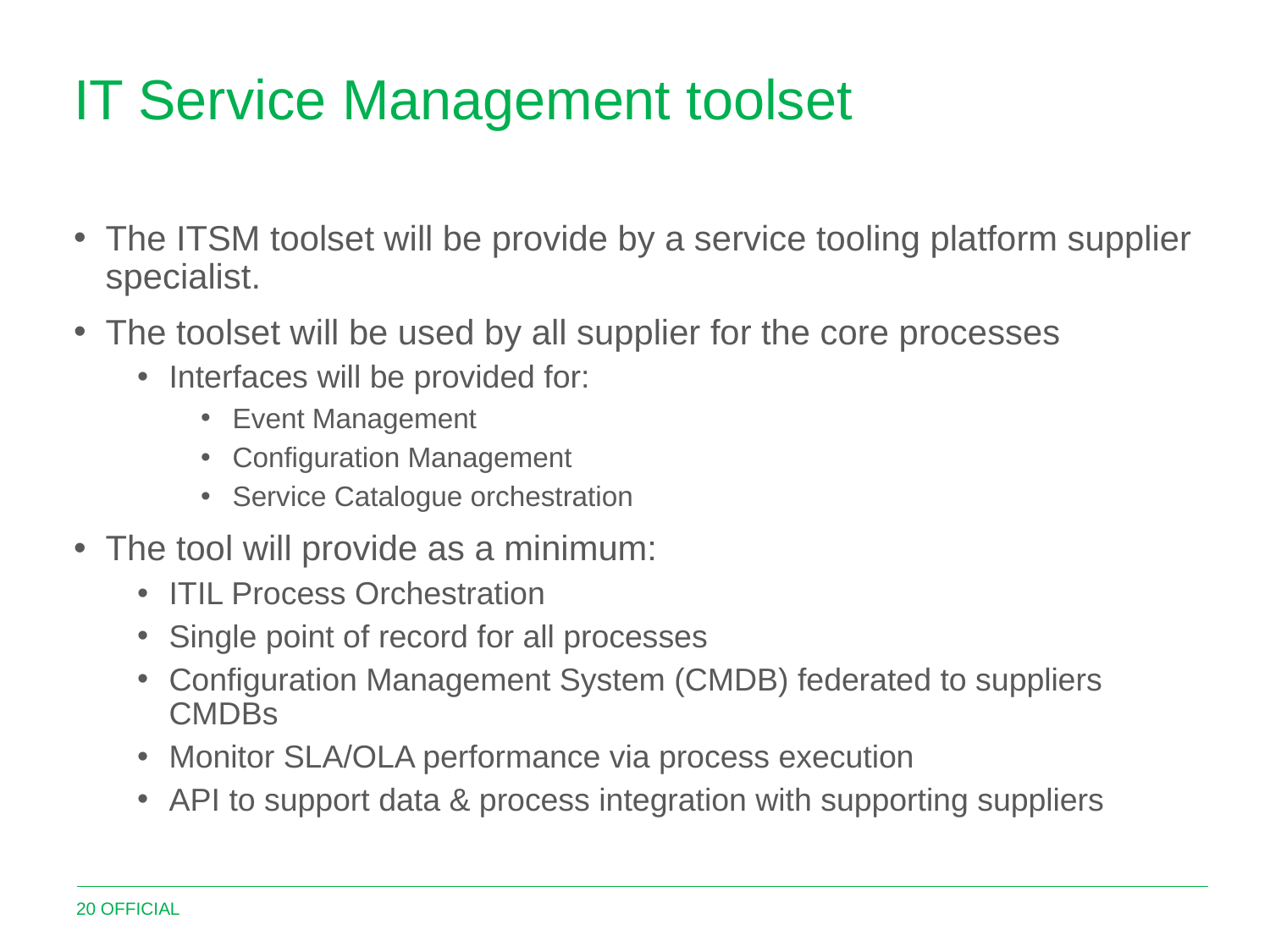

# IT Service Management toolset
The ITSM toolset will be provide by a service tooling platform supplier specialist.
The toolset will be used by all supplier for the core processes
Interfaces will be provided for:
Event Management
Configuration Management
Service Catalogue orchestration
The tool will provide as a minimum:
ITIL Process Orchestration
Single point of record for all processes
Configuration Management System (CMDB) federated to suppliers CMDBs
Monitor SLA/OLA performance via process execution
API to support data & process integration with supporting suppliers

20 OFFICIAL